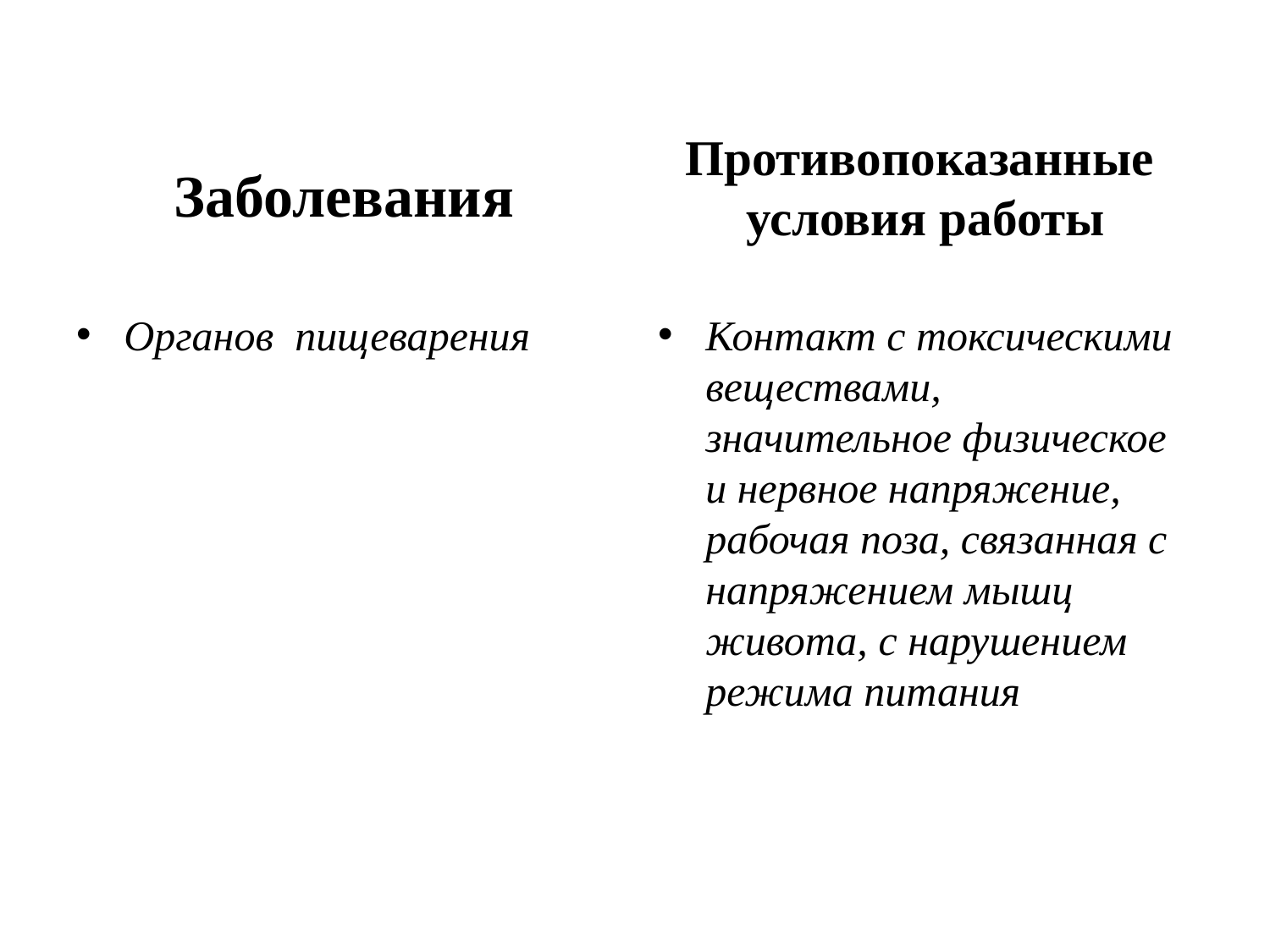

Заболевания

Противопоказанные  условия работы

Органов  пищеварения
Контакт с токсическими веществами, значительное физическое и нервное напряжение, рабочая поза, связанная с напряжением мышц живота, с нарушением режима питания